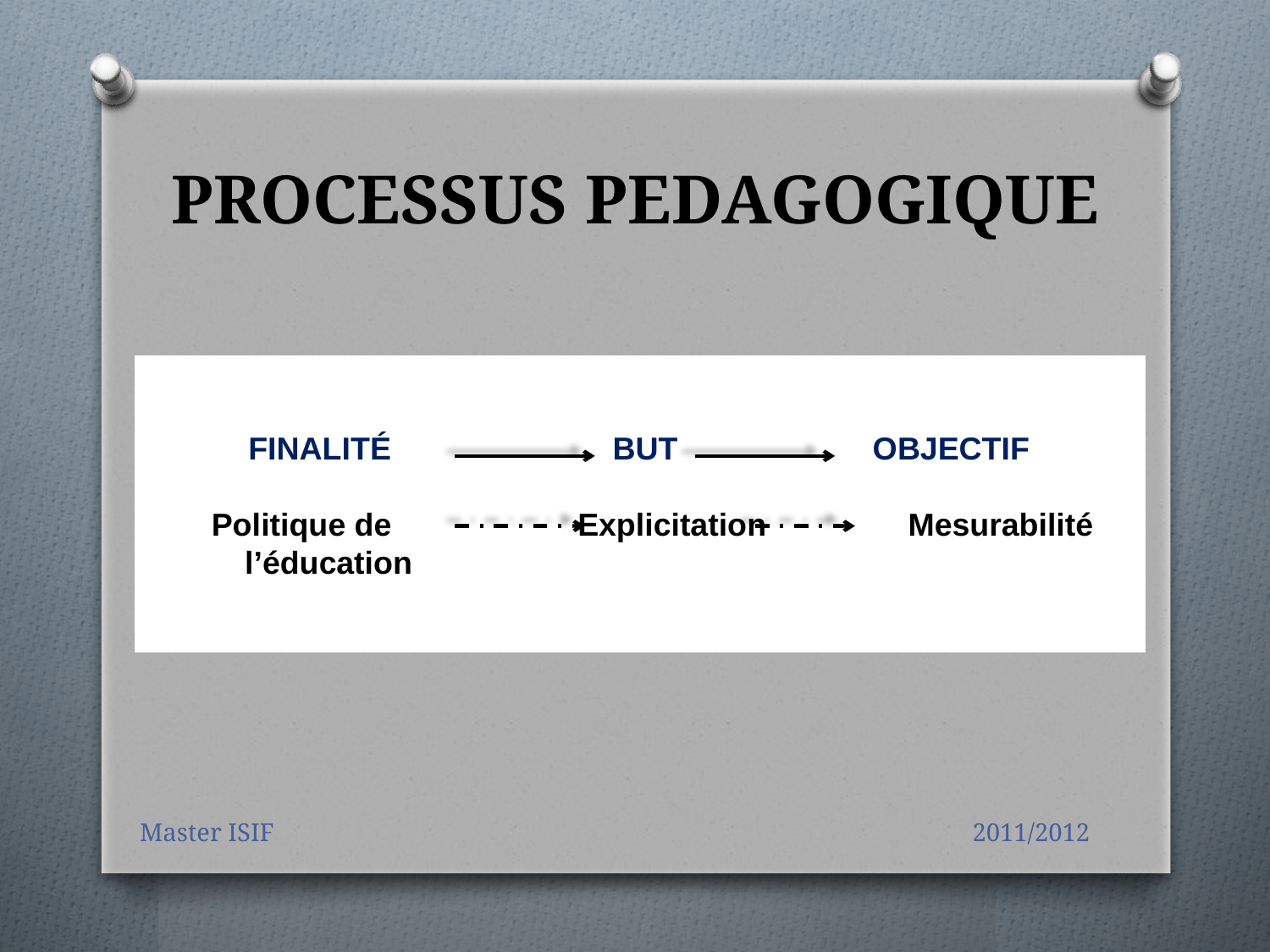

# PROCESSUS PEDAGOGIQUE
FINALITÉ                         BUT                      OBJECTIF

   Politique de                     Explicitation                Mesurabilité
l’éducation
Master ISIF                                                                                                              2011/2012